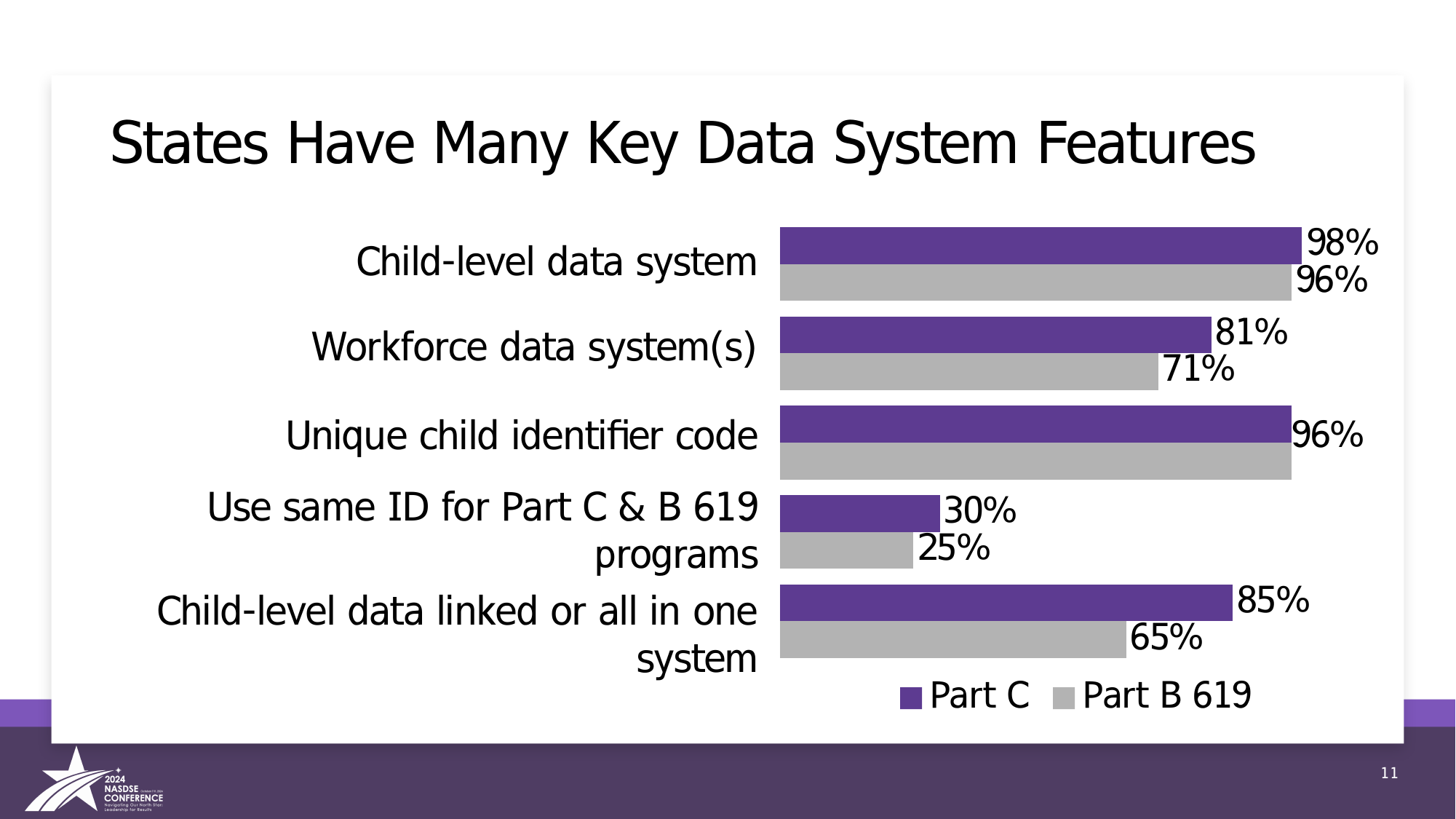

# States Have Many Key Data System Features

### Chart

| Category | Part B 619 | Part C |
|---|---|---|
| Child-level data linked or in one system | 0.65 | 0.85 |
| Have same unique ID for Part C and 619 programs | 0.25 | 0.3 |
| Have unique child identifier | 0.96 | 0.96 |
| Have workforce data system | 0.71 | 0.81 |
| Have child-level data system | 0.96 | 0.98 |
Child-level data system
Workforce data system(s)
Unique child identifier code
Use same ID for Part C & B 619 programs
Child-level data linked or all in one system